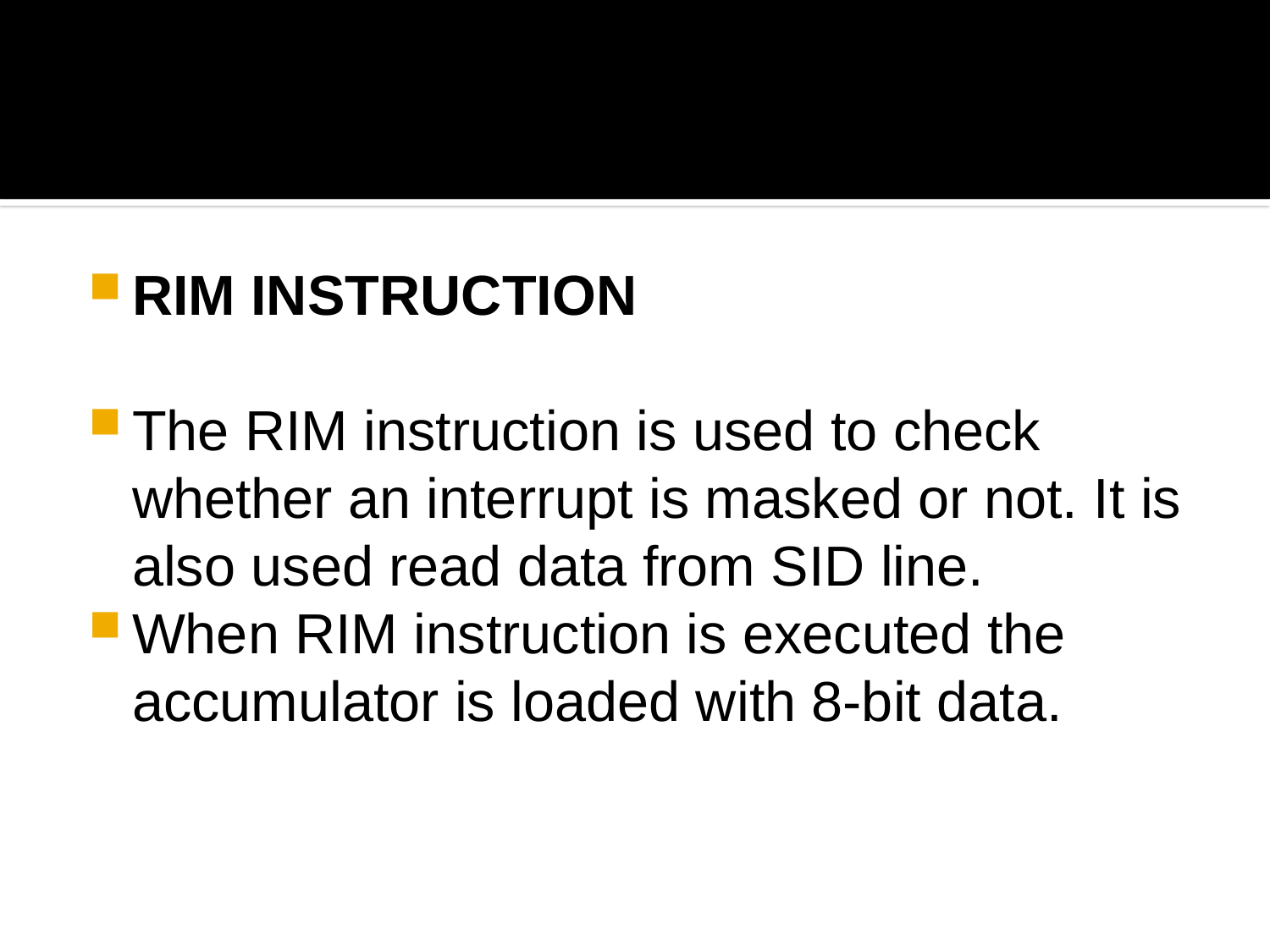

#
RIM INSTRUCTION

The RIM instruction is used to check whether an interrupt is masked or not. It is also used read data from SID line.
When RIM instruction is executed the accumulator is loaded with 8-bit data.